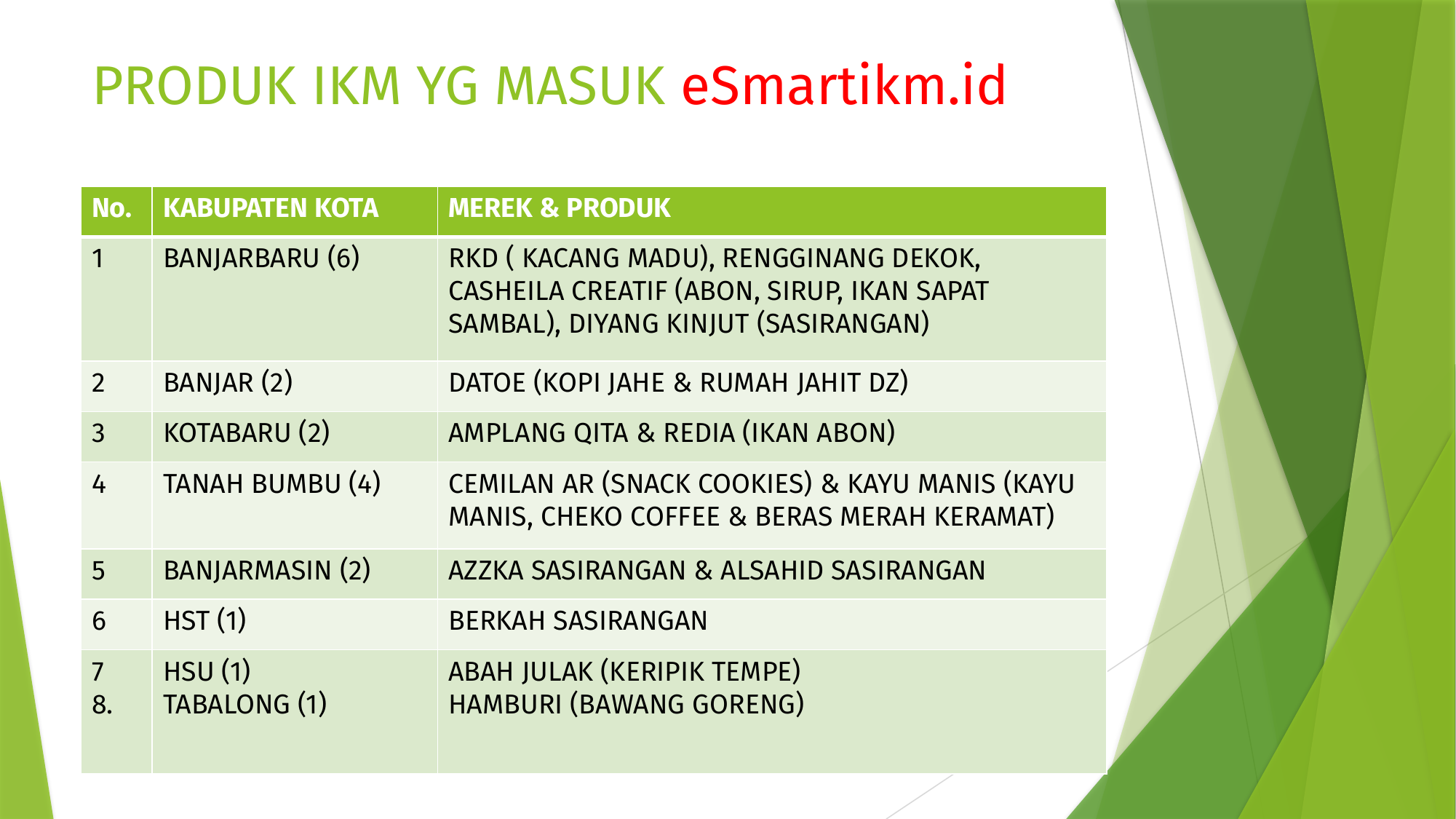

# PRODUK IKM YG MASUK eSmartikm.id
| No. | KABUPATEN KOTA | MEREK & PRODUK |
| --- | --- | --- |
| 1 | BANJARBARU (6) | RKD ( KACANG MADU), RENGGINANG DEKOK, CASHEILA CREATIF (ABON, SIRUP, IKAN SAPAT SAMBAL), DIYANG KINJUT (SASIRANGAN) |
| 2 | BANJAR (2) | DATOE (KOPI JAHE & RUMAH JAHIT DZ) |
| 3 | KOTABARU (2) | AMPLANG QITA & REDIA (IKAN ABON) |
| 4 | TANAH BUMBU (4) | CEMILAN AR (SNACK COOKIES) & KAYU MANIS (KAYU MANIS, CHEKO COFFEE & BERAS MERAH KERAMAT) |
| 5 | BANJARMASIN (2) | AZZKA SASIRANGAN & ALSAHID SASIRANGAN |
| 6 | HST (1) | BERKAH SASIRANGAN |
| 7 8. | HSU (1) TABALONG (1) | ABAH JULAK (KERIPIK TEMPE) HAMBURI (BAWANG GORENG) |